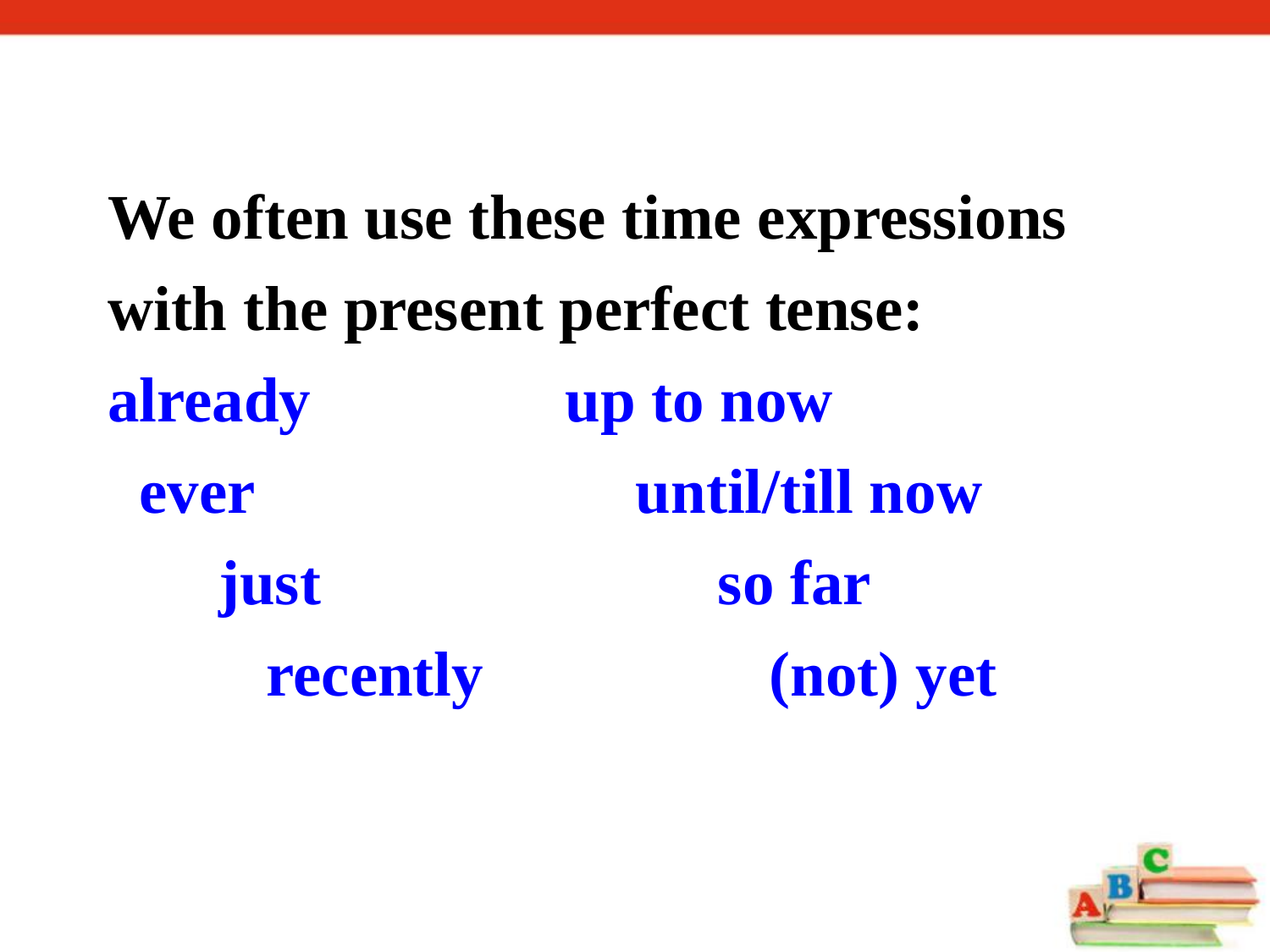

We often use these time expressions with the present perfect tense:
already                up to now
  ever                        until/till now
       just                         so far
          recently                  (not) yet